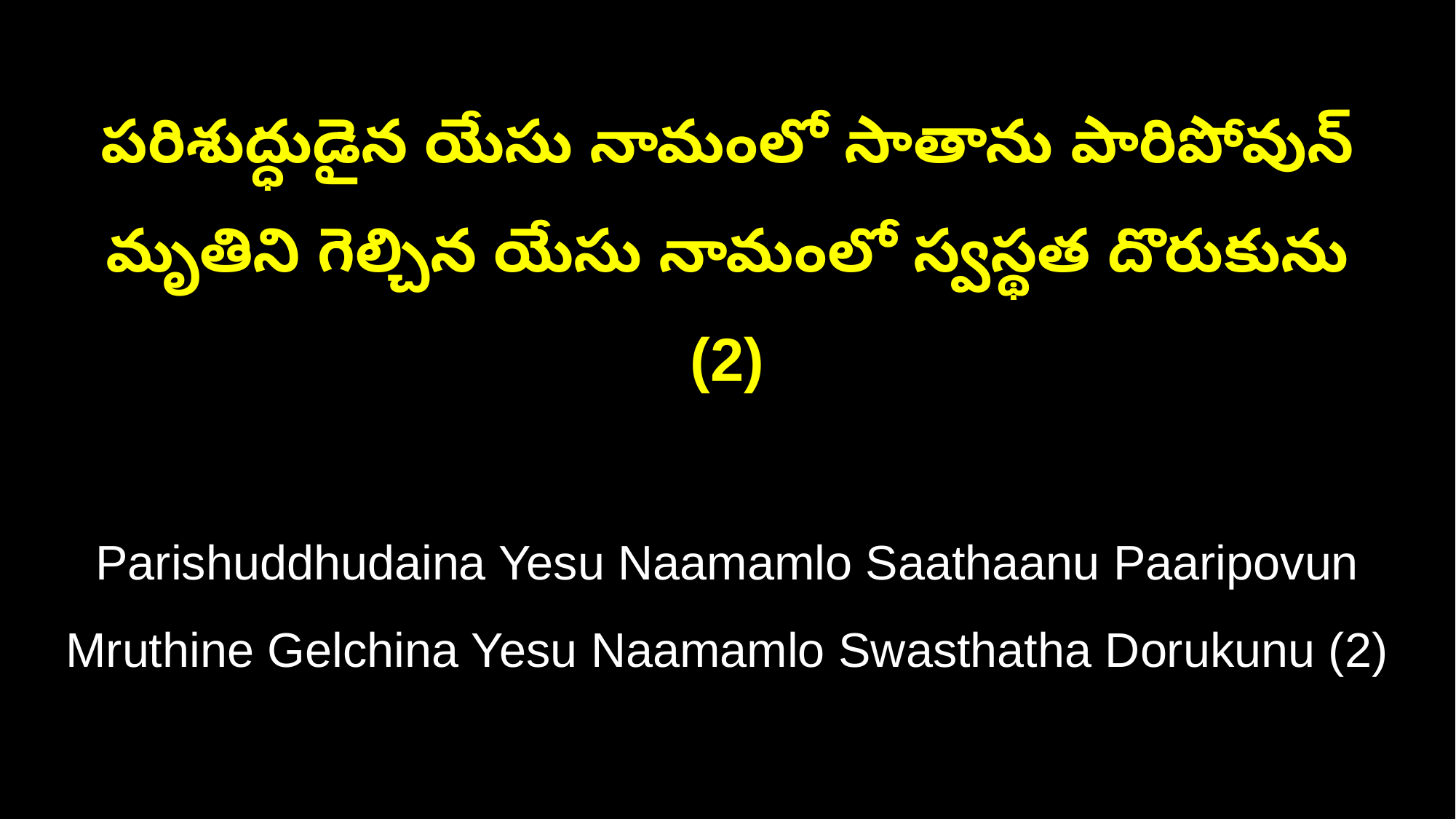

పరిశుద్ధుడైన యేసు నామంలో సాతాను పారిపోవున్
మృతిని గెల్చిన యేసు నామంలో స్వస్థత దొరుకును (2)
Parishuddhudaina Yesu Naamamlo Saathaanu Paaripovun
Mruthine Gelchina Yesu Naamamlo Swasthatha Dorukunu (2)